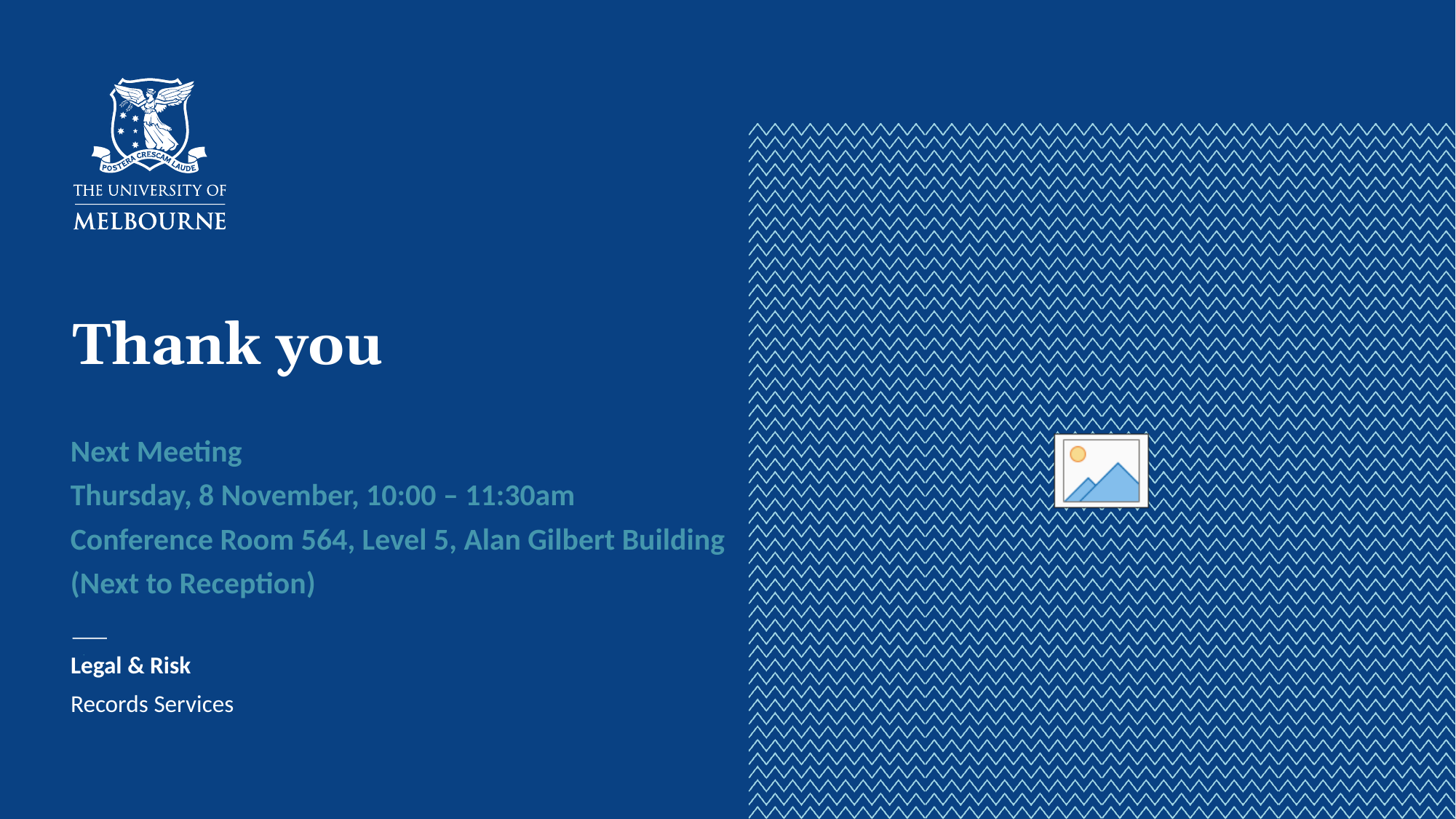

Next Meeting
Thursday, 8 November, 10:00 – 11:30am
Conference Room 564, Level 5, Alan Gilbert Building
(Next to Reception)
Identifier first line
Second line
Legal & Risk
Records Services